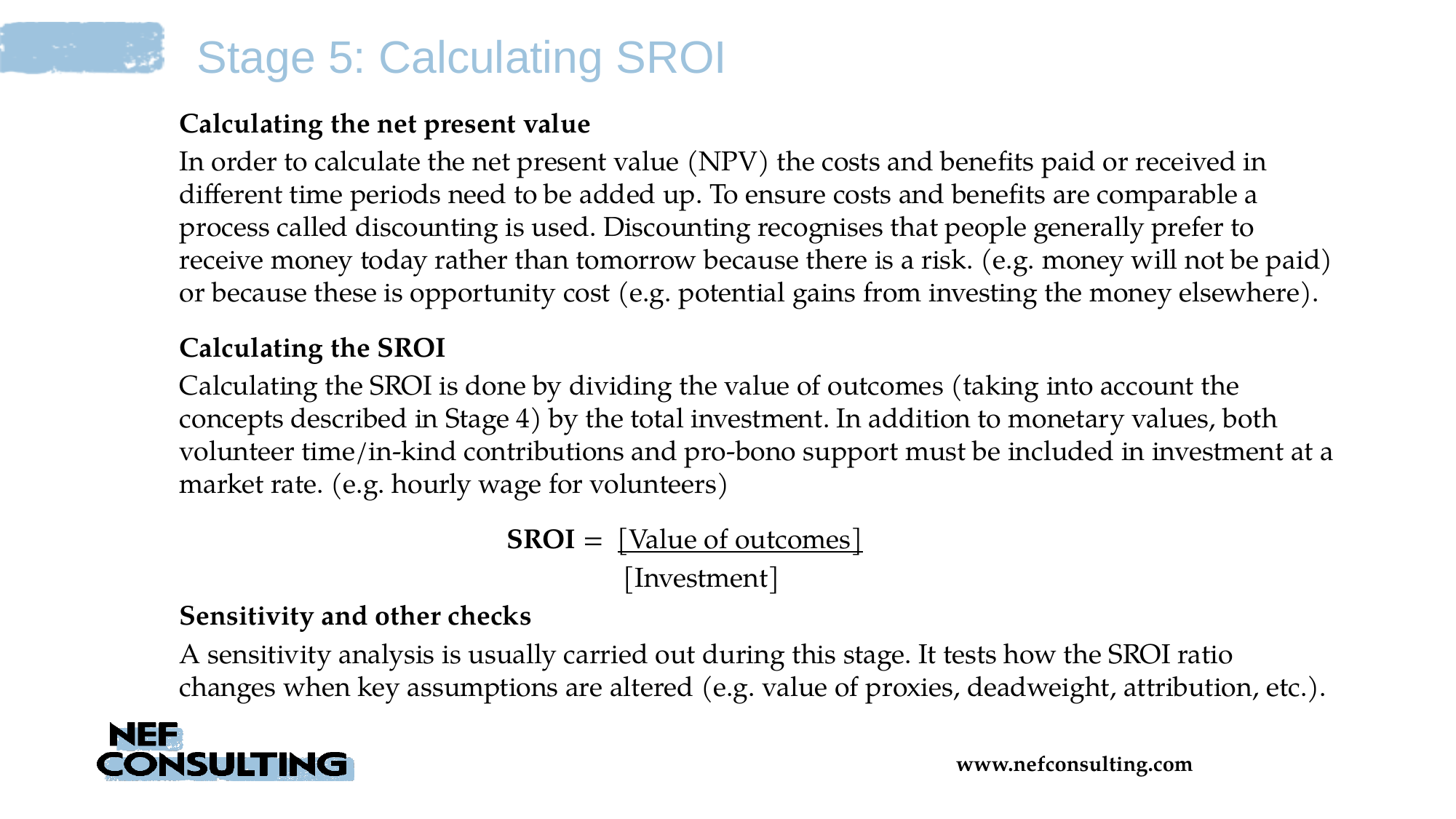

Stage 5: Calculating SROI
Calculating the net present value
In order to calculate the net present value (NPV) the costs and benefits paid or received in different time periods need to be added up. To ensure costs and benefits are comparable a process called discounting is used. Discounting recognises that people generally prefer to receive money today rather than tomorrow because there is a risk. (e.g. money will not be paid) or because these is opportunity cost (e.g. potential gains from investing the money elsewhere).

Calculating the SROI
Calculating the SROI is done by dividing the value of outcomes (taking into account the concepts described in Stage 4) by the total investment. In addition to monetary values, both volunteer time/in-kind contributions and pro-bono support must be included in investment at a market rate. (e.g. hourly wage for volunteers)

			SROI =  [Value of outcomes]
				 [Investment]
Sensitivity and other checks
A sensitivity analysis is usually carried out during this stage. It tests how the SROI ratio changes when key assumptions are altered (e.g. value of proxies, deadweight, attribution, etc.).